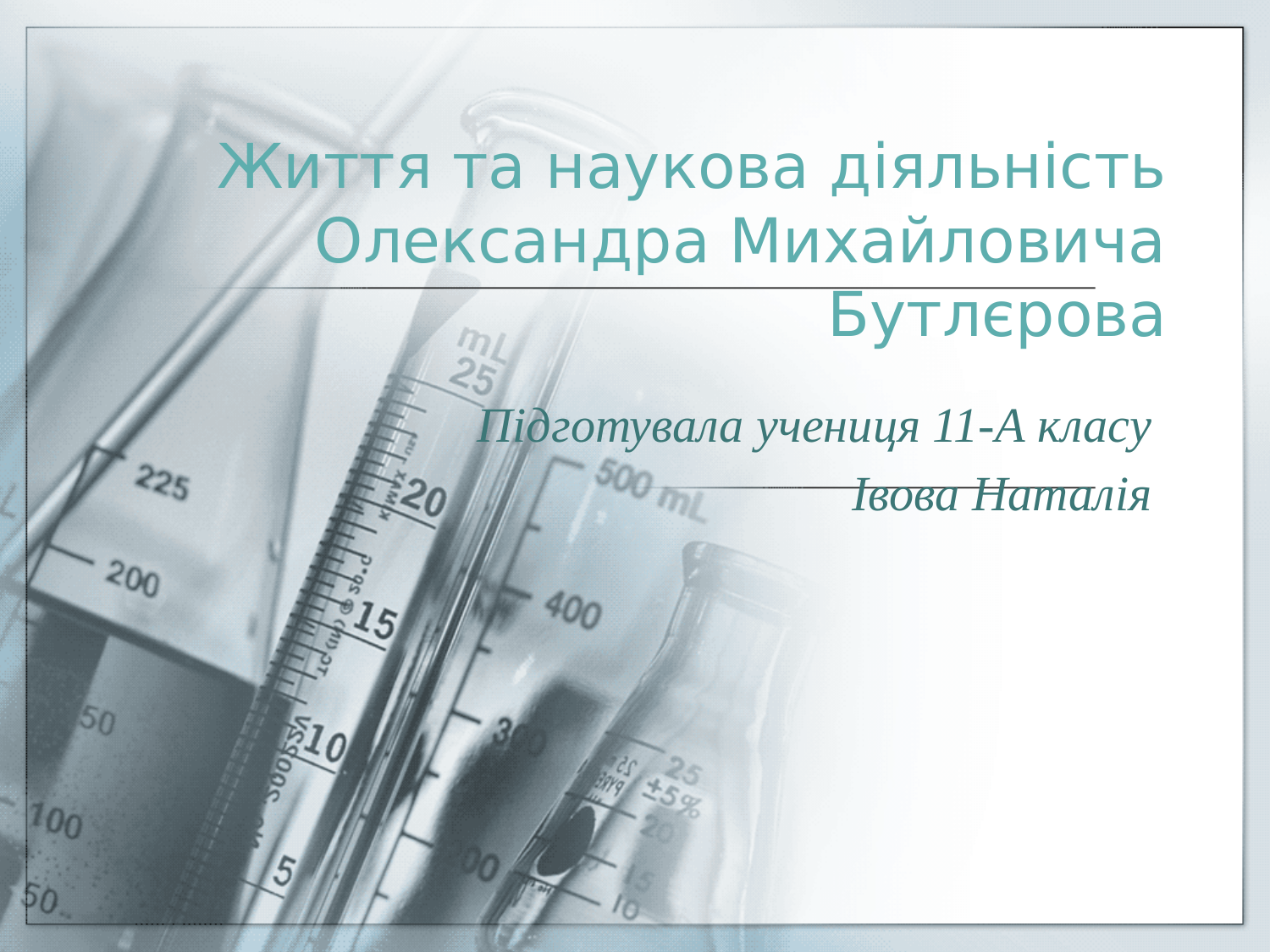

# Життя та наукова діяльність Олександра Михайловича Бутлєрова
Підготувала учениця 11-А класу
Івова Наталія